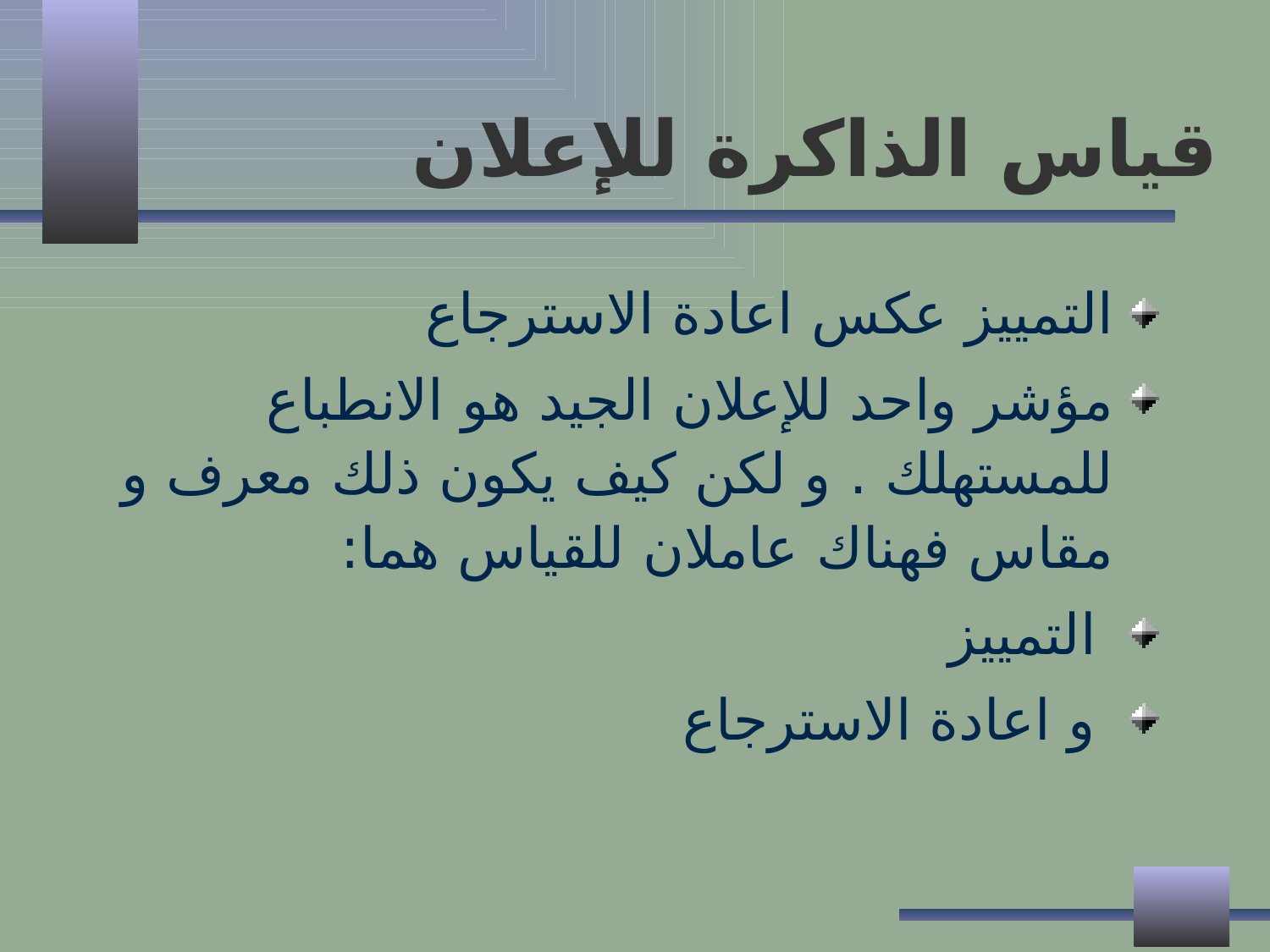

# قياس الذاكرة للإعلان
التمييز عكس اعادة الاسترجاع
مؤشر واحد للإعلان الجيد هو الانطباع للمستهلك . و لكن كيف يكون ذلك معرف و مقاس فهناك عاملان للقياس هما:
 التمييز
 و اعادة الاسترجاع